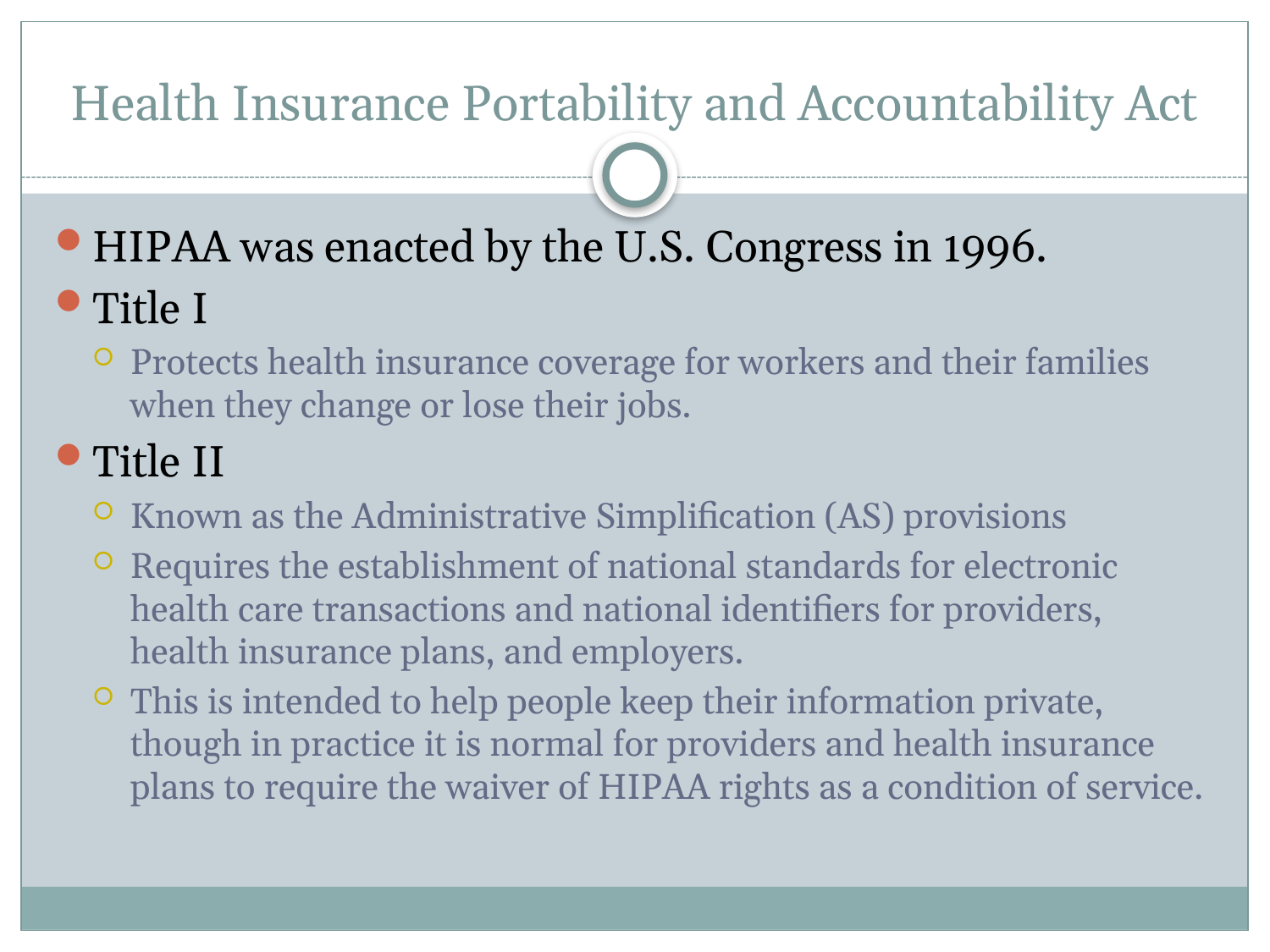

# Health Insurance Portability and Accountability Act
HIPAA was enacted by the U.S. Congress in 1996.
Title I
Protects health insurance coverage for workers and their families when they change or lose their jobs.
Title II
Known as the Administrative Simplification (AS) provisions
Requires the establishment of national standards for electronic health care transactions and national identifiers for providers, health insurance plans, and employers.
This is intended to help people keep their information private, though in practice it is normal for providers and health insurance plans to require the waiver of HIPAA rights as a condition of service.